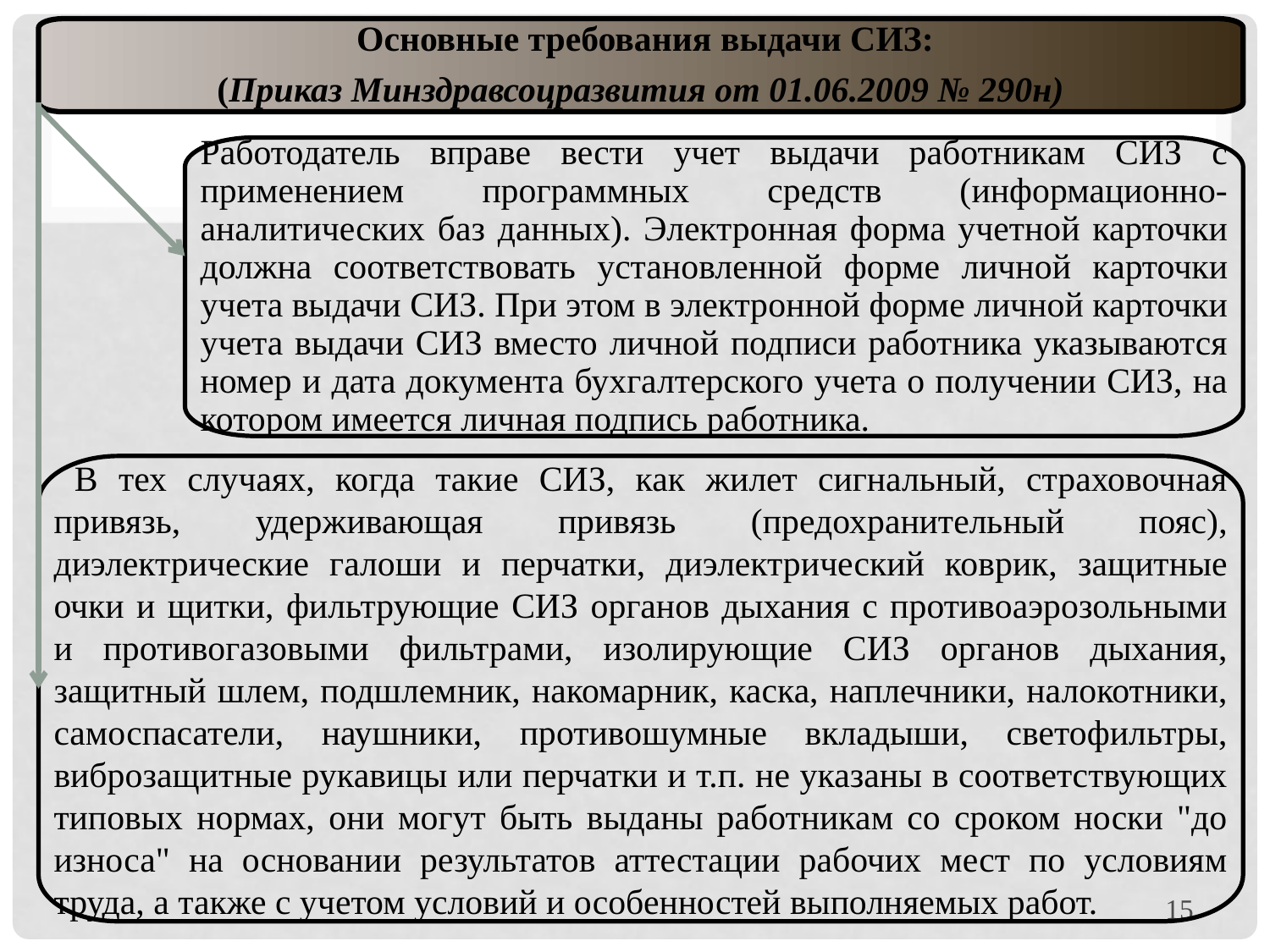

Основные требования выдачи СИЗ:
(Приказ Минздравсоцразвития от 01.06.2009 № 290н)
Работодатель вправе вести учет выдачи работникам СИЗ с применением программных средств (информационно-аналитических баз данных). Электронная форма учетной карточки должна соответствовать установленной форме личной карточки учета выдачи СИЗ. При этом в электронной форме личной карточки учета выдачи СИЗ вместо личной подписи работника указываются номер и дата документа бухгалтерского учета о получении СИЗ, на котором имеется личная подпись работника.
 В тех случаях, когда такие СИЗ, как жилет сигнальный, страховочная привязь, удерживающая привязь (предохранительный пояс), диэлектрические галоши и перчатки, диэлектрический коврик, защитные очки и щитки, фильтрующие СИЗ органов дыхания с противоаэрозольными и противогазовыми фильтрами, изолирующие СИЗ органов дыхания, защитный шлем, подшлемник, накомарник, каска, наплечники, налокотники, самоспасатели, наушники, противошумные вкладыши, светофильтры, виброзащитные рукавицы или перчатки и т.п. не указаны в соответствующих типовых нормах, они могут быть выданы работникам со сроком носки "до износа" на основании результатов аттестации рабочих мест по условиям труда, а также с учетом условий и особенностей выполняемых работ.
15